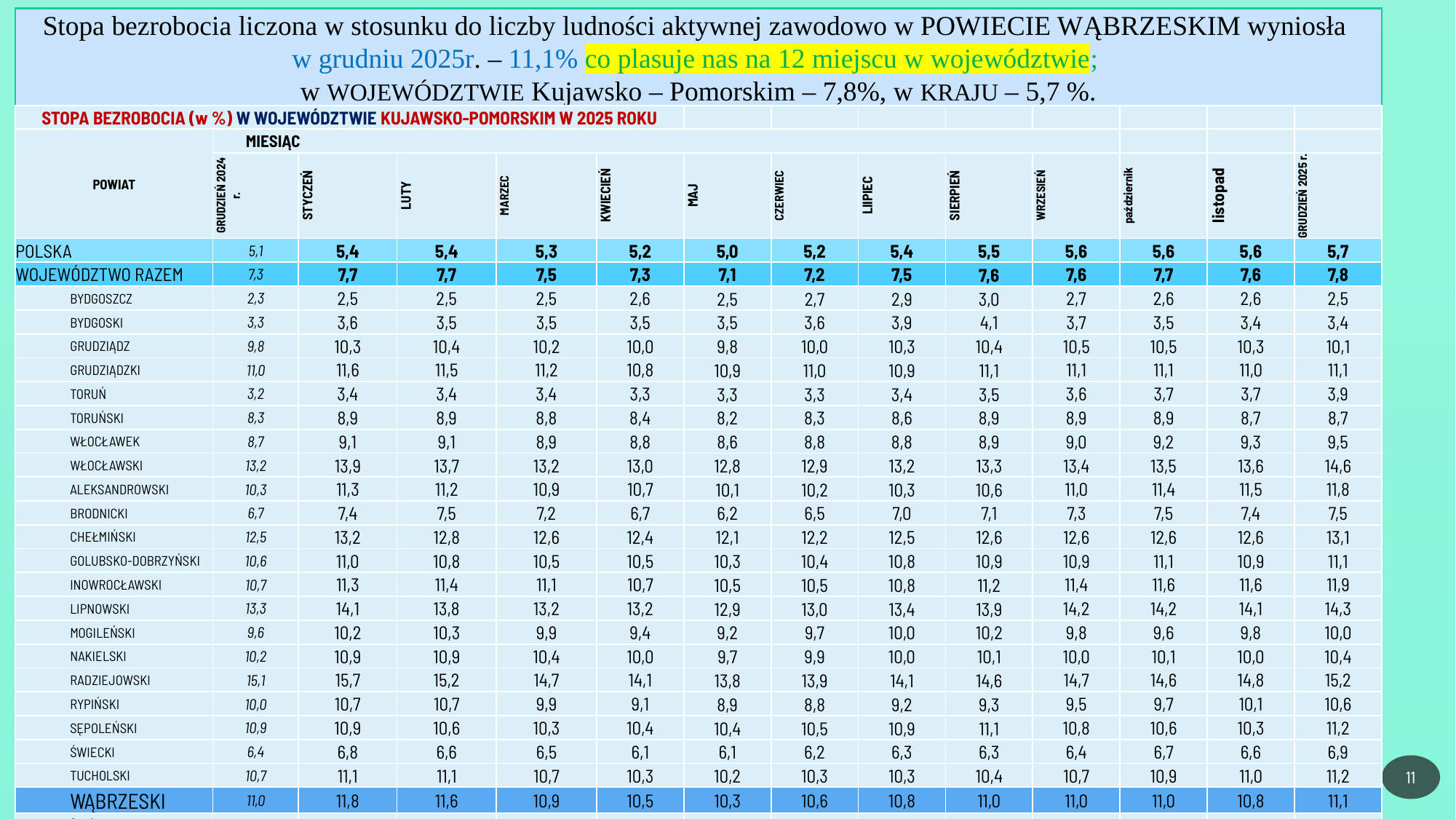

# Stopa bezrobocia liczona w stosunku do liczby ludności aktywnej zawodowo w POWIECIE WĄBRZESKIM wyniosła w grudniu 2025r. – 11,1% co plasuje nas na 12 miejscu w województwie; w WOJEWÓDZTWIE Kujawsko – Pomorskim – 7,8%, w KRAJU – 5,7 %.
| STOPA BEZROBOCIA (w %) W WOJEWÓDZTWIE KUJAWSKO-POMORSKIM W 2025 ROKU |  |  |  |  |  |  |  |  |  |  |  |  |  |
| --- | --- | --- | --- | --- | --- | --- | --- | --- | --- | --- | --- | --- | --- |
| POWIAT | MIESIĄC |  |  |  |  |  |  |  |  |  |  |  |  |
|  | GRUDZIEŃ 2024 r. | STYCZEŃ | LUTY | MARZEC | KWIECIEŃ | MAJ | CZERWIEC | LIIPIEC | SIERPIEŃ | WRZESIEŃ | październik | listopad | GRUDZIEŃ 2025 r. |
| POLSKA | 5,1 | 5,4 | 5,4 | 5,3 | 5,2 | 5,0 | 5,2 | 5,4 | 5,5 | 5,6 | 5,6 | 5,6 | 5,7 |
| WOJEWÓDZTWO RAZEM | 7,3 | 7,7 | 7,7 | 7,5 | 7,3 | 7,1 | 7,2 | 7,5 | 7,6 | 7,6 | 7,7 | 7,6 | 7,8 |
| BYDGOSZCZ | 2,3 | 2,5 | 2,5 | 2,5 | 2,6 | 2,5 | 2,7 | 2,9 | 3,0 | 2,7 | 2,6 | 2,6 | 2,5 |
| BYDGOSKI | 3,3 | 3,6 | 3,5 | 3,5 | 3,5 | 3,5 | 3,6 | 3,9 | 4,1 | 3,7 | 3,5 | 3,4 | 3,4 |
| GRUDZIĄDZ | 9,8 | 10,3 | 10,4 | 10,2 | 10,0 | 9,8 | 10,0 | 10,3 | 10,4 | 10,5 | 10,5 | 10,3 | 10,1 |
| GRUDZIĄDZKI | 11,0 | 11,6 | 11,5 | 11,2 | 10,8 | 10,9 | 11,0 | 10,9 | 11,1 | 11,1 | 11,1 | 11,0 | 11,1 |
| TORUŃ | 3,2 | 3,4 | 3,4 | 3,4 | 3,3 | 3,3 | 3,3 | 3,4 | 3,5 | 3,6 | 3,7 | 3,7 | 3,9 |
| TORUŃSKI | 8,3 | 8,9 | 8,9 | 8,8 | 8,4 | 8,2 | 8,3 | 8,6 | 8,9 | 8,9 | 8,9 | 8,7 | 8,7 |
| WŁOCŁAWEK | 8,7 | 9,1 | 9,1 | 8,9 | 8,8 | 8,6 | 8,8 | 8,8 | 8,9 | 9,0 | 9,2 | 9,3 | 9,5 |
| WŁOCŁAWSKI | 13,2 | 13,9 | 13,7 | 13,2 | 13,0 | 12,8 | 12,9 | 13,2 | 13,3 | 13,4 | 13,5 | 13,6 | 14,6 |
| ALEKSANDROWSKI | 10,3 | 11,3 | 11,2 | 10,9 | 10,7 | 10,1 | 10,2 | 10,3 | 10,6 | 11,0 | 11,4 | 11,5 | 11,8 |
| BRODNICKI | 6,7 | 7,4 | 7,5 | 7,2 | 6,7 | 6,2 | 6,5 | 7,0 | 7,1 | 7,3 | 7,5 | 7,4 | 7,5 |
| CHEŁMIŃSKI | 12,5 | 13,2 | 12,8 | 12,6 | 12,4 | 12,1 | 12,2 | 12,5 | 12,6 | 12,6 | 12,6 | 12,6 | 13,1 |
| GOLUBSKO-DOBRZYŃSKI | 10,6 | 11,0 | 10,8 | 10,5 | 10,5 | 10,3 | 10,4 | 10,8 | 10,9 | 10,9 | 11,1 | 10,9 | 11,1 |
| INOWROCŁAWSKI | 10,7 | 11,3 | 11,4 | 11,1 | 10,7 | 10,5 | 10,5 | 10,8 | 11,2 | 11,4 | 11,6 | 11,6 | 11,9 |
| LIPNOWSKI | 13,3 | 14,1 | 13,8 | 13,2 | 13,2 | 12,9 | 13,0 | 13,4 | 13,9 | 14,2 | 14,2 | 14,1 | 14,3 |
| MOGILEŃSKI | 9,6 | 10,2 | 10,3 | 9,9 | 9,4 | 9,2 | 9,7 | 10,0 | 10,2 | 9,8 | 9,6 | 9,8 | 10,0 |
| NAKIELSKI | 10,2 | 10,9 | 10,9 | 10,4 | 10,0 | 9,7 | 9,9 | 10,0 | 10,1 | 10,0 | 10,1 | 10,0 | 10,4 |
| RADZIEJOWSKI | 15,1 | 15,7 | 15,2 | 14,7 | 14,1 | 13,8 | 13,9 | 14,1 | 14,6 | 14,7 | 14,6 | 14,8 | 15,2 |
| RYPIŃSKI | 10,0 | 10,7 | 10,7 | 9,9 | 9,1 | 8,9 | 8,8 | 9,2 | 9,3 | 9,5 | 9,7 | 10,1 | 10,6 |
| SĘPOLEŃSKI | 10,9 | 10,9 | 10,6 | 10,3 | 10,4 | 10,4 | 10,5 | 10,9 | 11,1 | 10,8 | 10,6 | 10,3 | 11,2 |
| ŚWIECKI | 6,4 | 6,8 | 6,6 | 6,5 | 6,1 | 6,1 | 6,2 | 6,3 | 6,3 | 6,4 | 6,7 | 6,6 | 6,9 |
| TUCHOLSKI | 10,7 | 11,1 | 11,1 | 10,7 | 10,3 | 10,2 | 10,3 | 10,3 | 10,4 | 10,7 | 10,9 | 11,0 | 11,2 |
| WĄBRZESKI | 11,0 | 11,8 | 11,6 | 10,9 | 10,5 | 10,3 | 10,6 | 10,8 | 11,0 | 11,0 | 11,0 | 10,8 | 11,1 |
| ŻNIŃSKI | 9,2 | 9,9 | 9,9 | 9,4 | 8,9 | 8,8 | 8,9 | 9,4 | 9,8 | 9,9 | 9,9 | 10,0 | 10,4 |
11